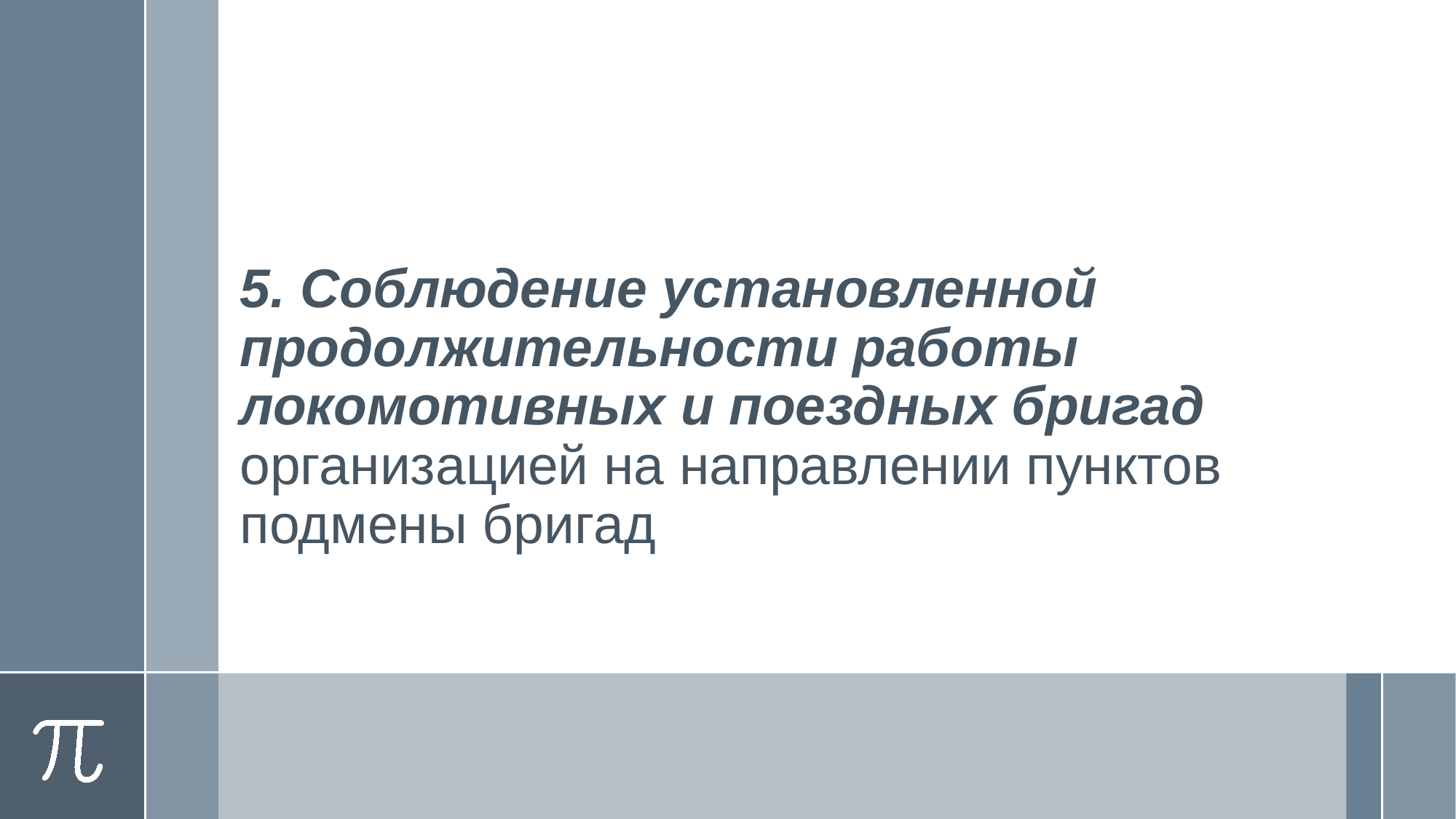

5. Соблюдение установленной продолжительности работы локомотивных и поездных бригад организацией на направлении пунктов
подмены бригад